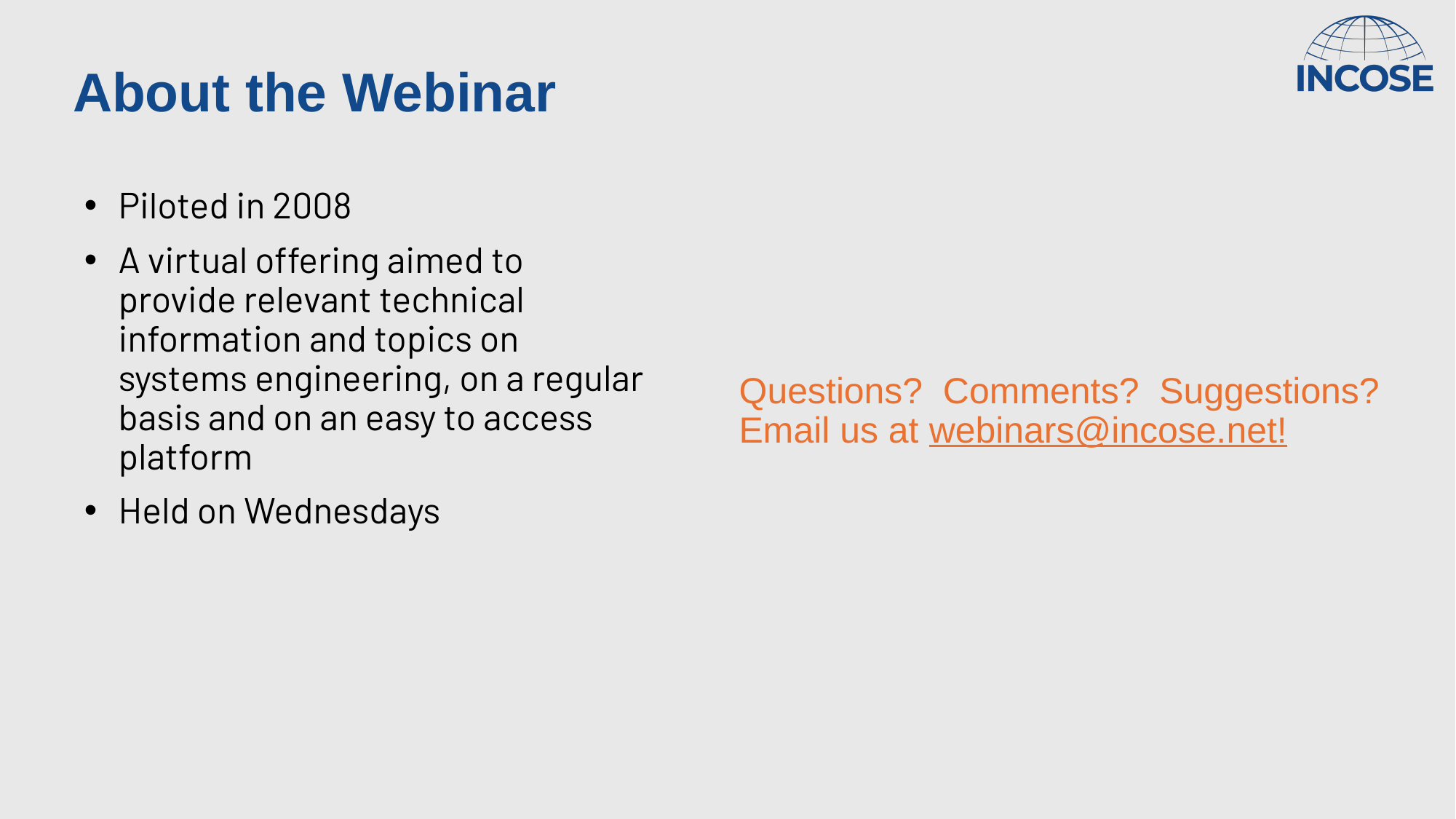

# About the Webinar

Piloted in 2008
A virtual offering aimed to provide relevant technical information and topics on systems engineering, on a regular basis and on an easy to access platform
Held on Wednesdays
Questions?  Comments?  Suggestions? Email us at webinars@incose.net!